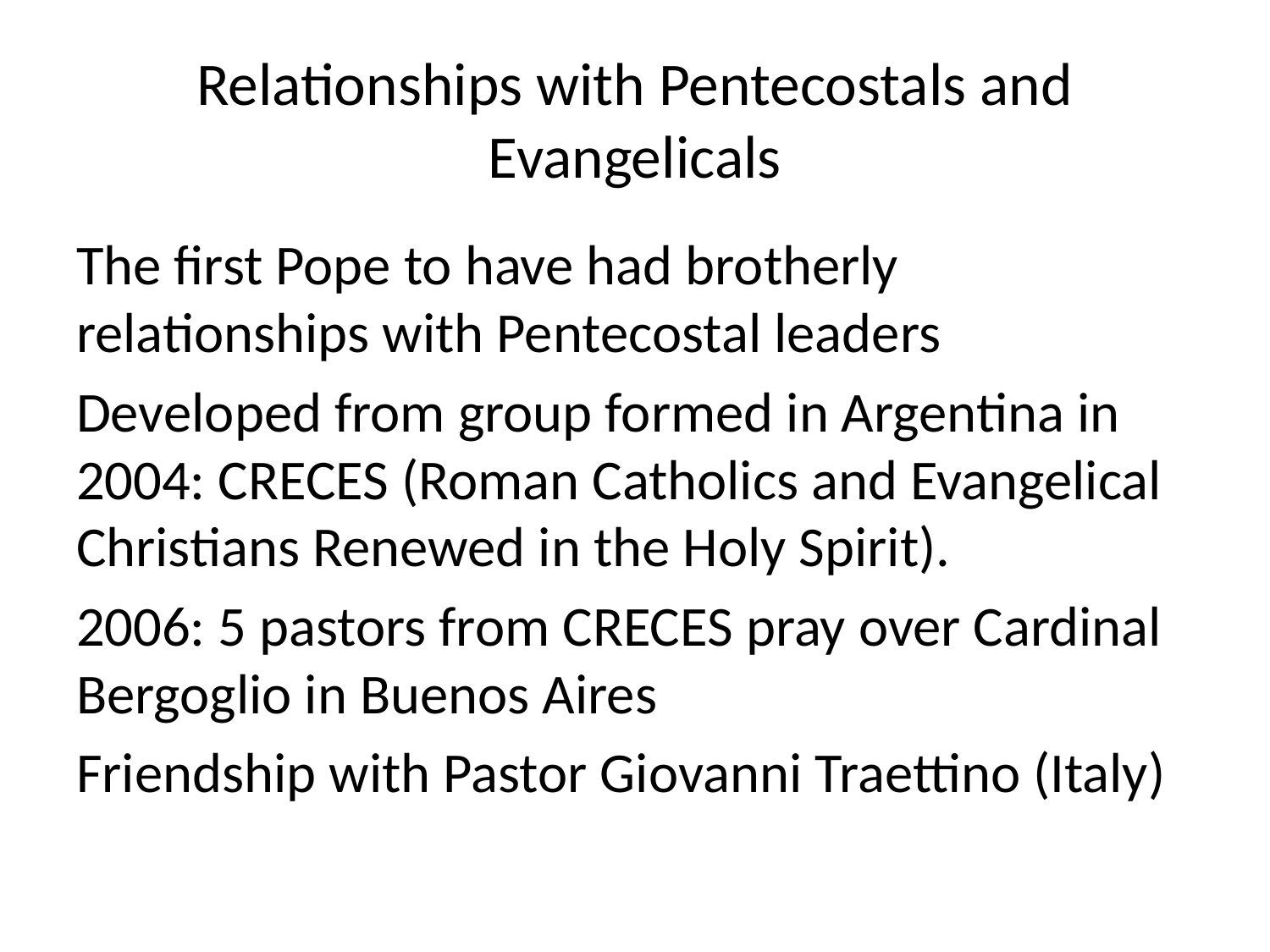

# Relationships with Pentecostals and Evangelicals
The first Pope to have had brotherly relationships with Pentecostal leaders
Developed from group formed in Argentina in 2004: CRECES (Roman Catholics and Evangelical Christians Renewed in the Holy Spirit).
2006: 5 pastors from CRECES pray over Cardinal Bergoglio in Buenos Aires
Friendship with Pastor Giovanni Traettino (Italy)